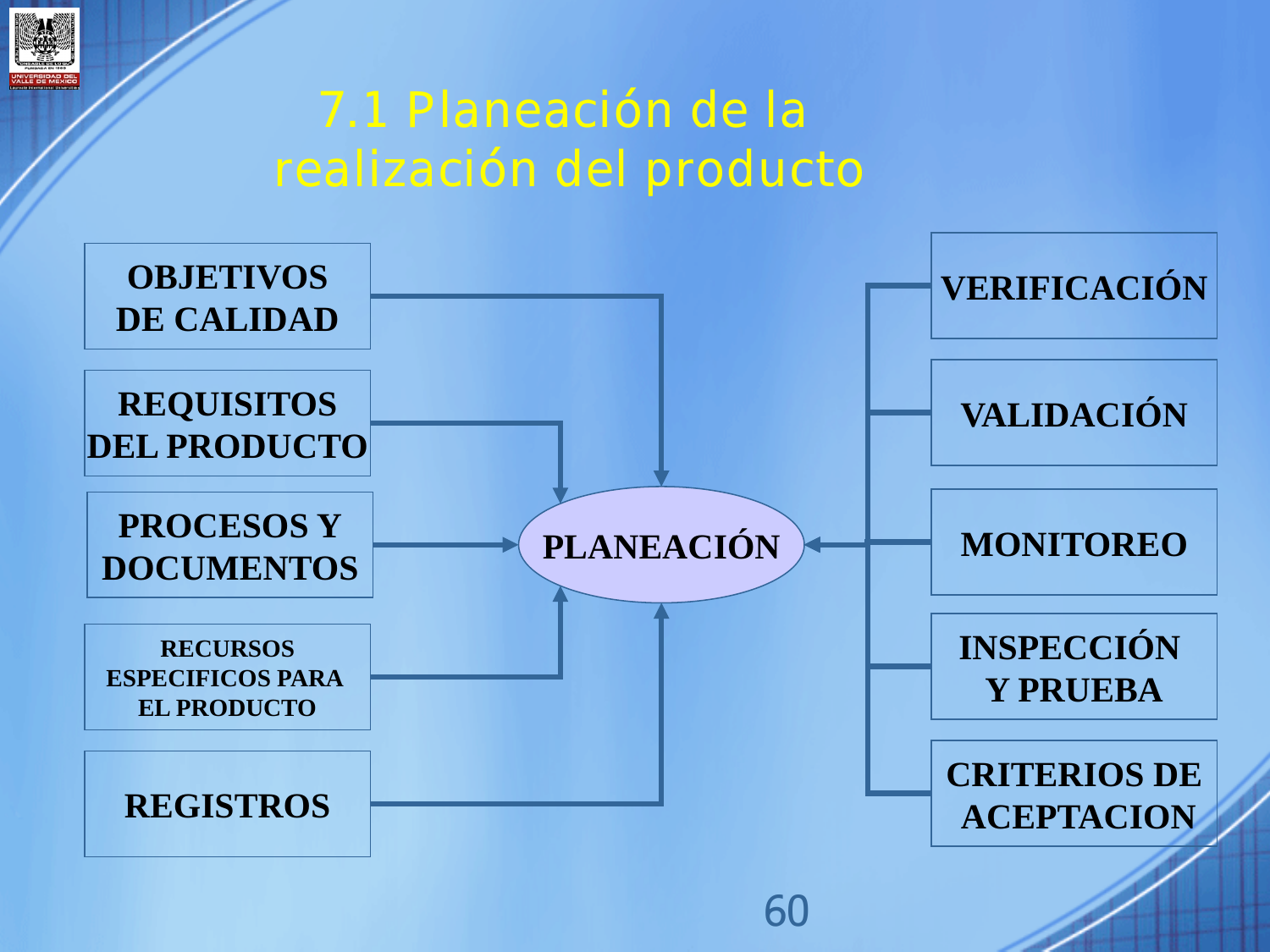

7.1 Planeación de la
realización del producto
VERIFICACIÓN
OBJETIVOS
DE CALIDAD
VALIDACIÓN
REQUISITOS
DEL PRODUCTO
PLANEACIÓN
MONITOREO
PROCESOS Y
DOCUMENTOS
INSPECCIÓN
Y PRUEBA
RECURSOS
ESPECIFICOS PARA
EL PRODUCTO
CRITERIOS DE
 ACEPTACION
REGISTROS
60